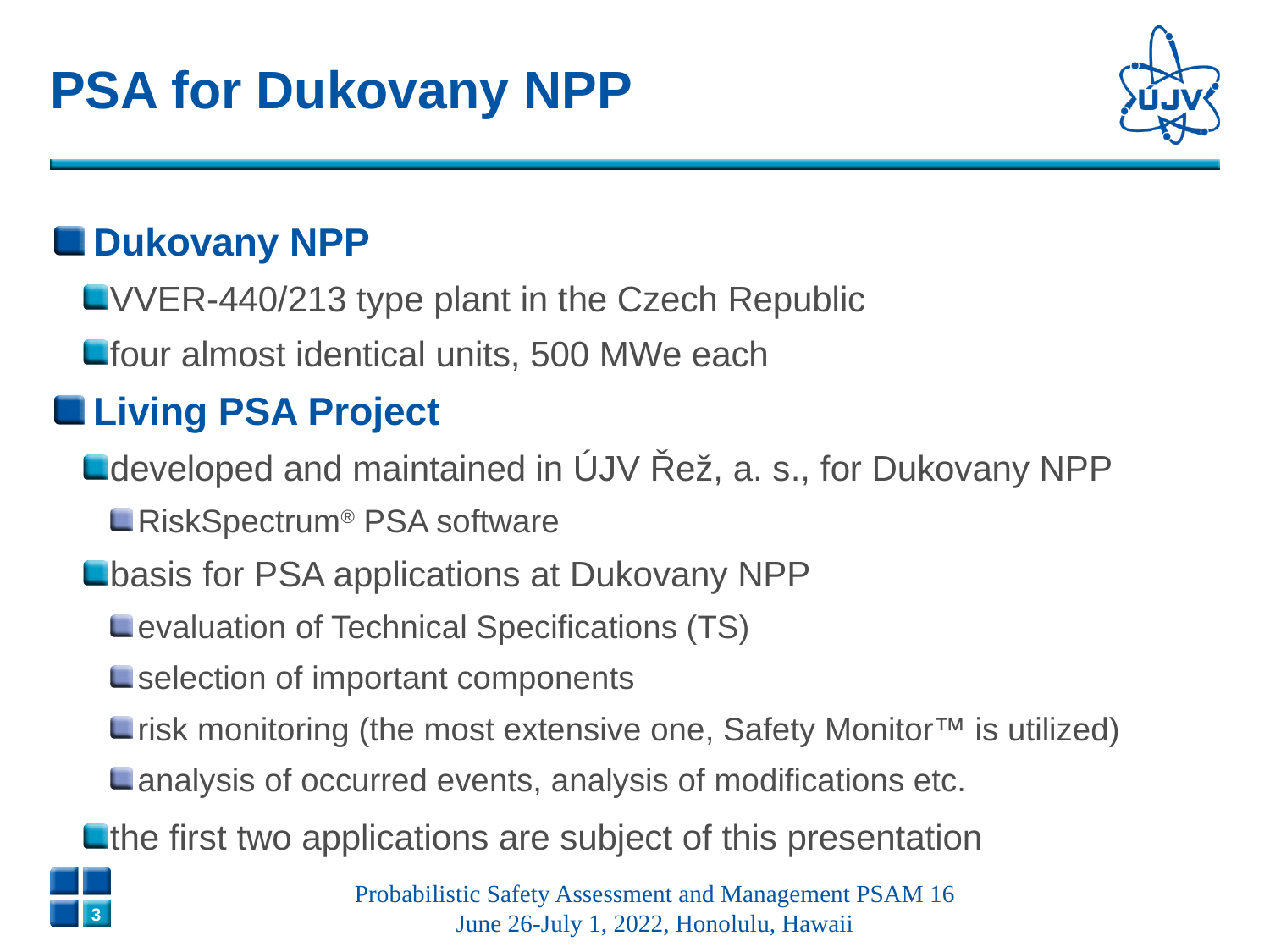

# PSA for Dukovany NPP
 Dukovany NPP
VVER-440/213 type plant in the Czech Republic
four almost identical units, 500 MWe each
 Living PSA Project
developed and maintained in ÚJV Řež, a. s., for Dukovany NPP
RiskSpectrum® PSA software
basis for PSA applications at Dukovany NPP
evaluation of Technical Specifications (TS)
selection of important components
risk monitoring (the most extensive one, Safety Monitor™ is utilized)
analysis of occurred events, analysis of modifications etc.
the first two applications are subject of this presentation